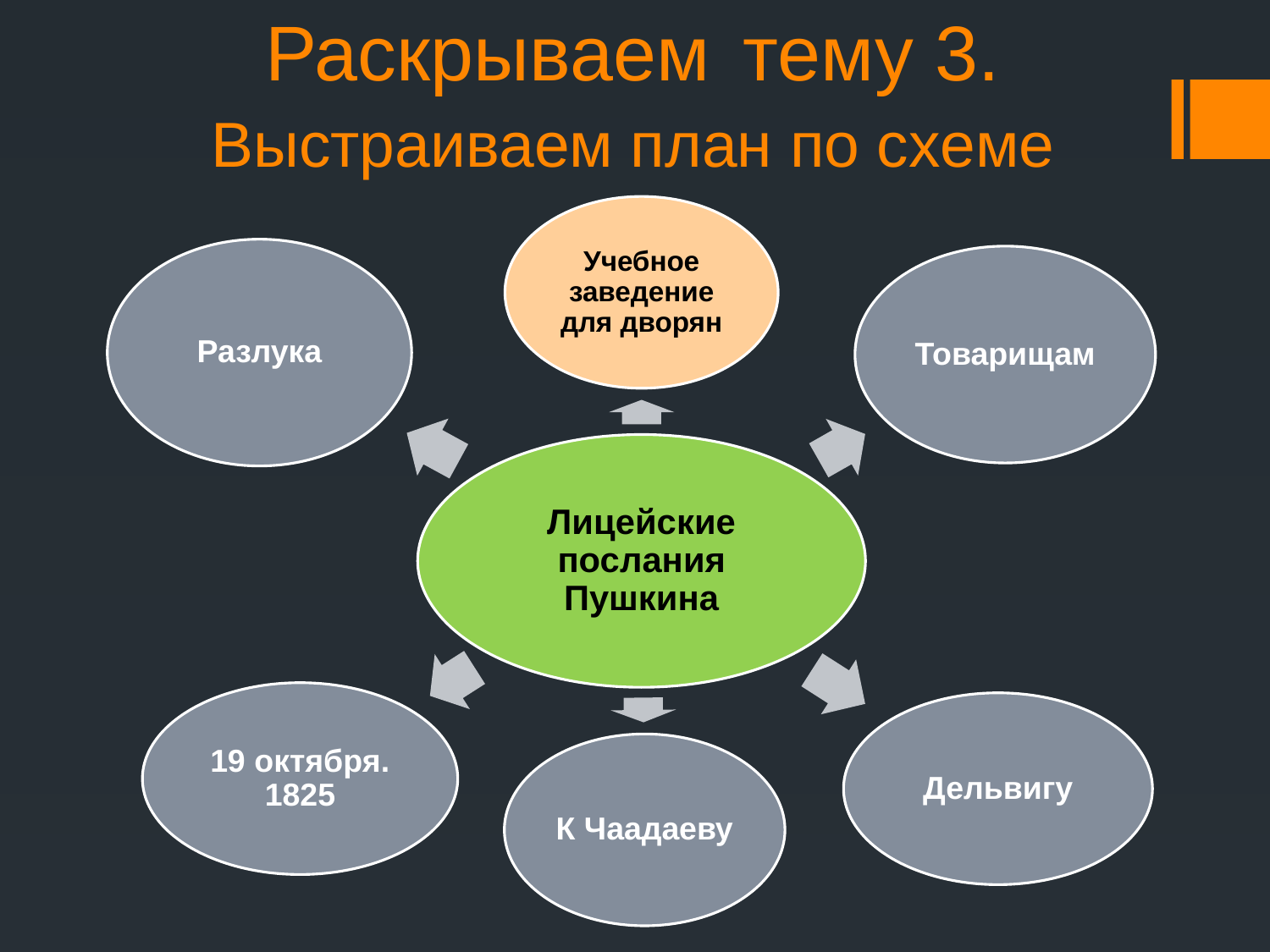

# Раскрываем тему 3. Выстраиваем план по схеме
Лицейские послания Пушкина

Учебное заведение для дворян

Товарищам

Дельвигу

К Чаадаеву

19 октября. 1825

Разлука